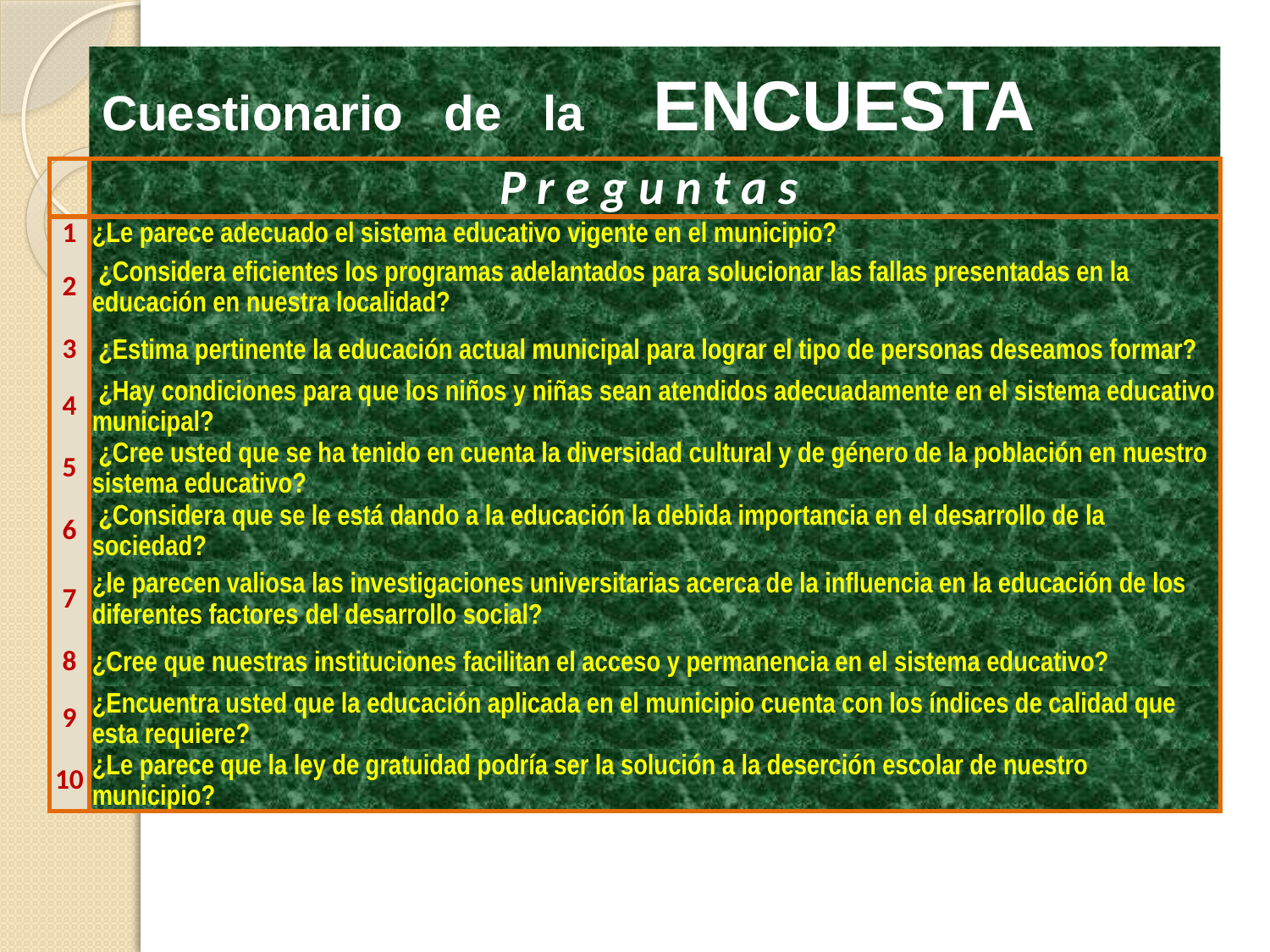

# Cuestionario   de   la     ENCUESTA
|  | P r e g u n t a s |
| --- | --- |
| 1 | ¿Le parece adecuado el sistema educativo vigente en el municipio? |
| 2 | ¿Considera eficientes los programas adelantados para solucionar las fallas presentadas en la educación en nuestra localidad? |
| 3 | ¿Estima pertinente la educación actual municipal para lograr el tipo de personas deseamos formar? |
| 4 | ¿Hay condiciones para que los niños y niñas sean atendidos adecuadamente en el sistema educativo municipal? |
| 5 | ¿Cree usted que se ha tenido en cuenta la diversidad cultural y de género de la población en nuestro sistema educativo? |
| 6 | ¿Considera que se le está dando a la educación la debida importancia en el desarrollo de la sociedad? |
| 7 | ¿le parecen valiosa las investigaciones universitarias acerca de la influencia en la educación de los diferentes factores del desarrollo social? |
| 8 | ¿Cree que nuestras instituciones facilitan el acceso y permanencia en el sistema educativo? |
| 9 | ¿Encuentra usted que la educación aplicada en el municipio cuenta con los índices de calidad que esta requiere? |
| 10 | ¿Le parece que la ley de gratuidad podría ser la solución a la deserción escolar de nuestro municipio? |